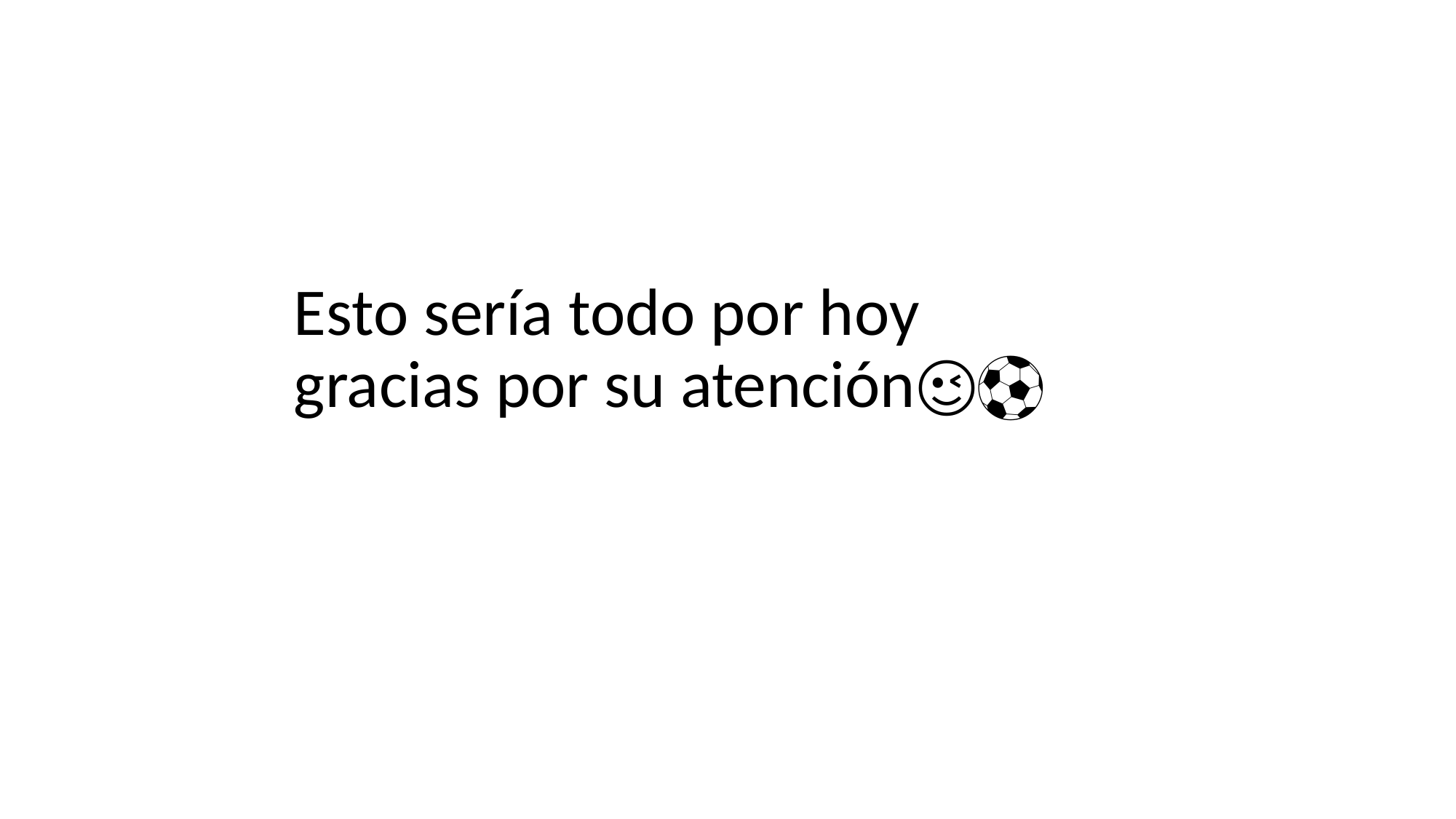

# Esto sería todo por hoy gracias por su atención😉⚽️